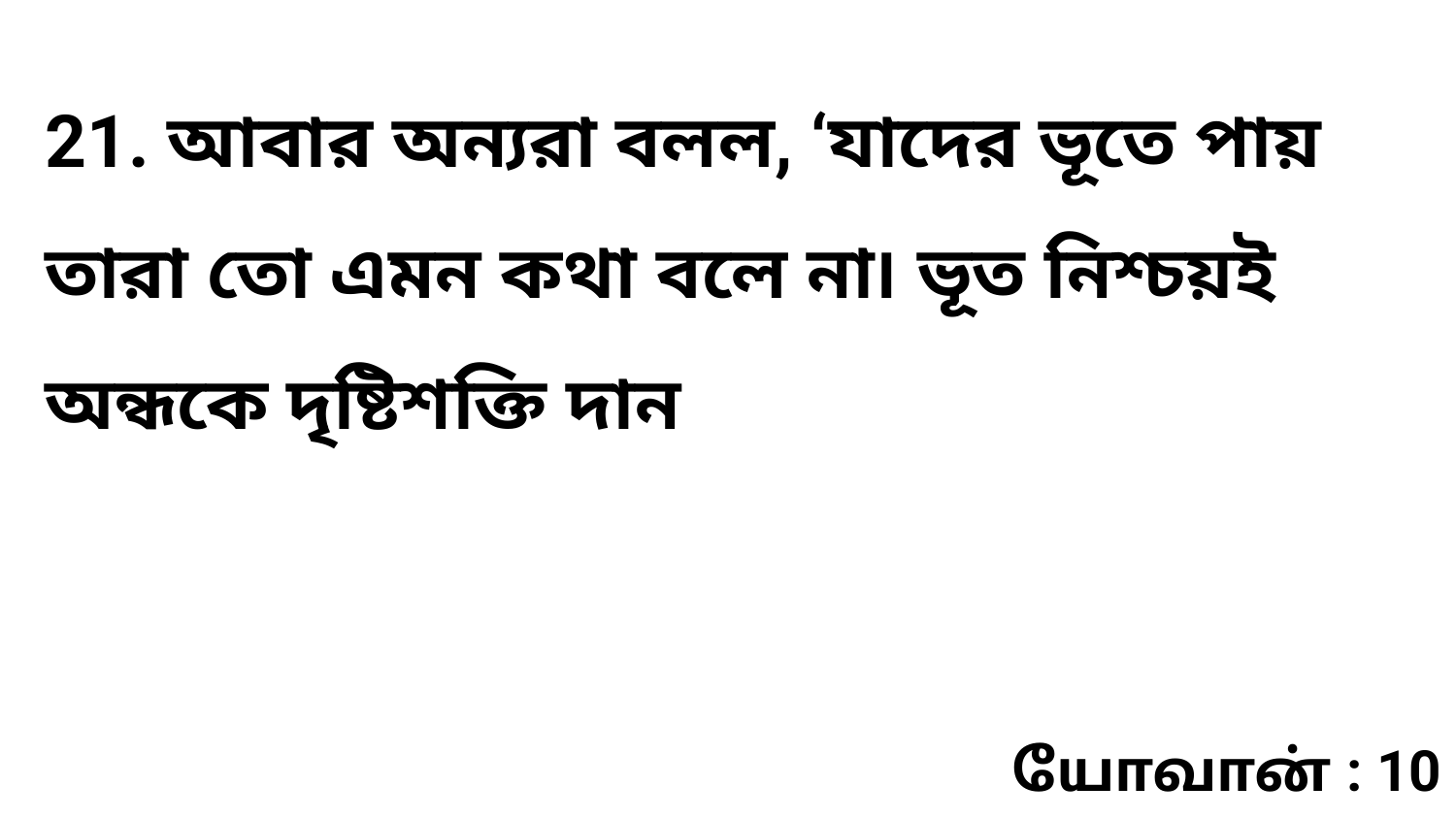

21. আবার অন্যরা বলল, ‘যাদের ভূতে পায় তারা তো এমন কথা বলে না৷ ভূত নিশ্চয়ই অন্ধকে দৃষ্টিশক্তি দান
யோவான் : 10